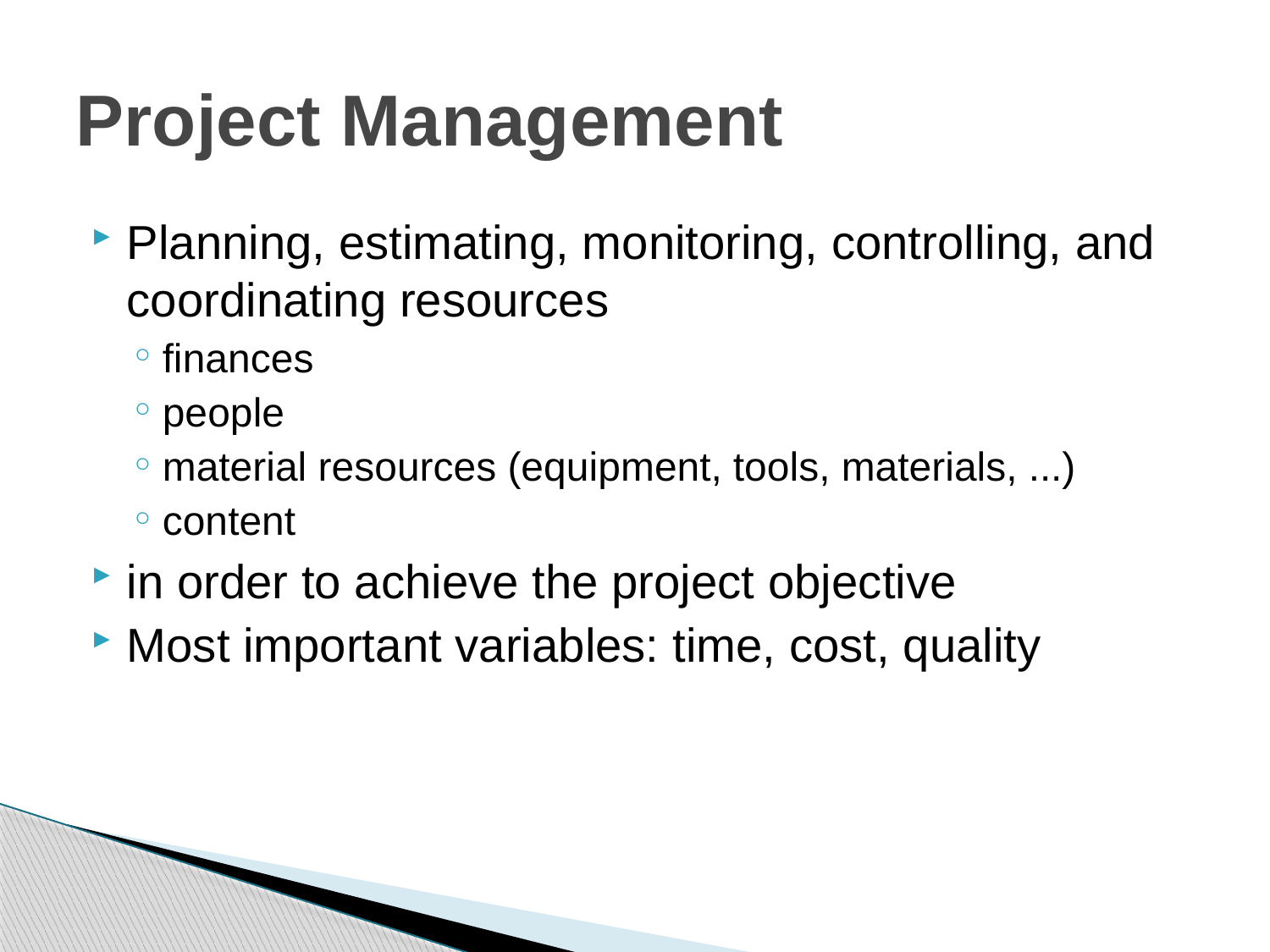

# Project Management
Planning, estimating, monitoring, controlling, and coordinating resources
finances
people
material resources (equipment, tools, materials, ...)
content
in order to achieve the project objective
Most important variables: time, cost, quality